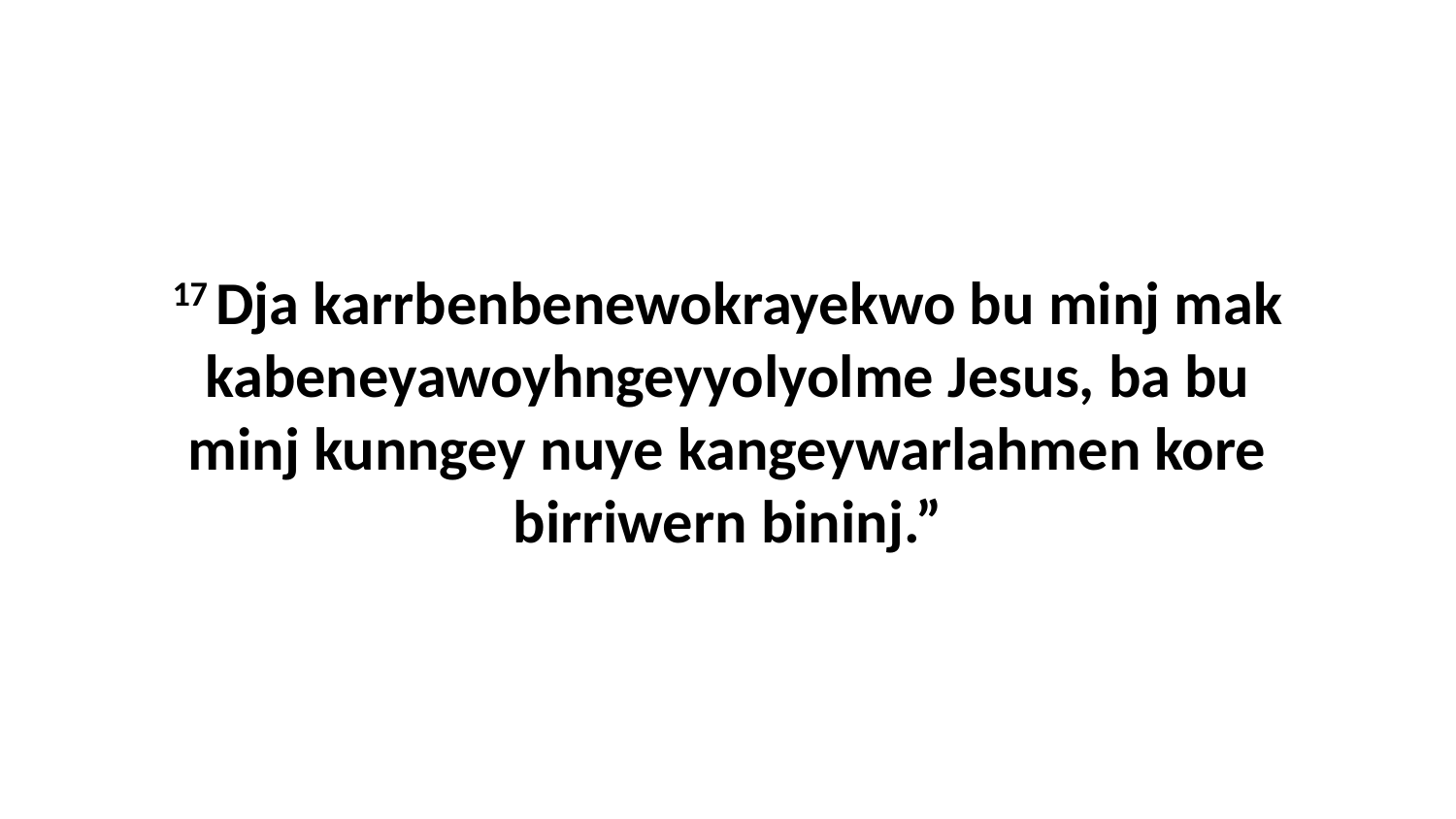

17 Dja karrbenbenewokrayekwo bu minj mak kabeneyawoyhngeyyolyolme Jesus, ba bu minj kunngey nuye kangeywarlahmen kore birriwern bininj.”